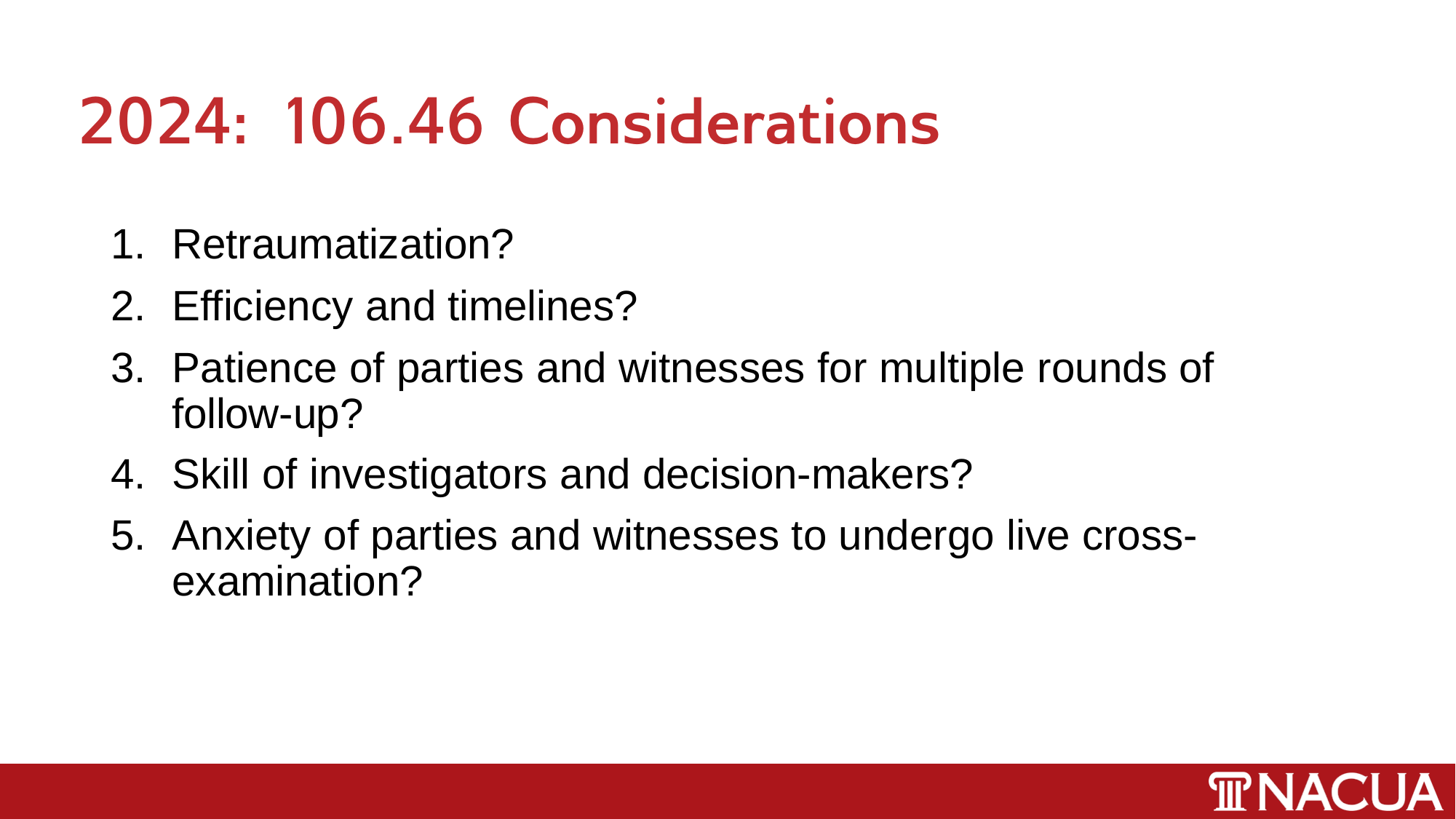

# 2024:	106.46 Considerations
Retraumatization?
Efficiency and timelines?
Patience of parties and witnesses for multiple rounds of follow-up?
Skill of investigators and decision-makers?
Anxiety of parties and witnesses to undergo live cross-examination?